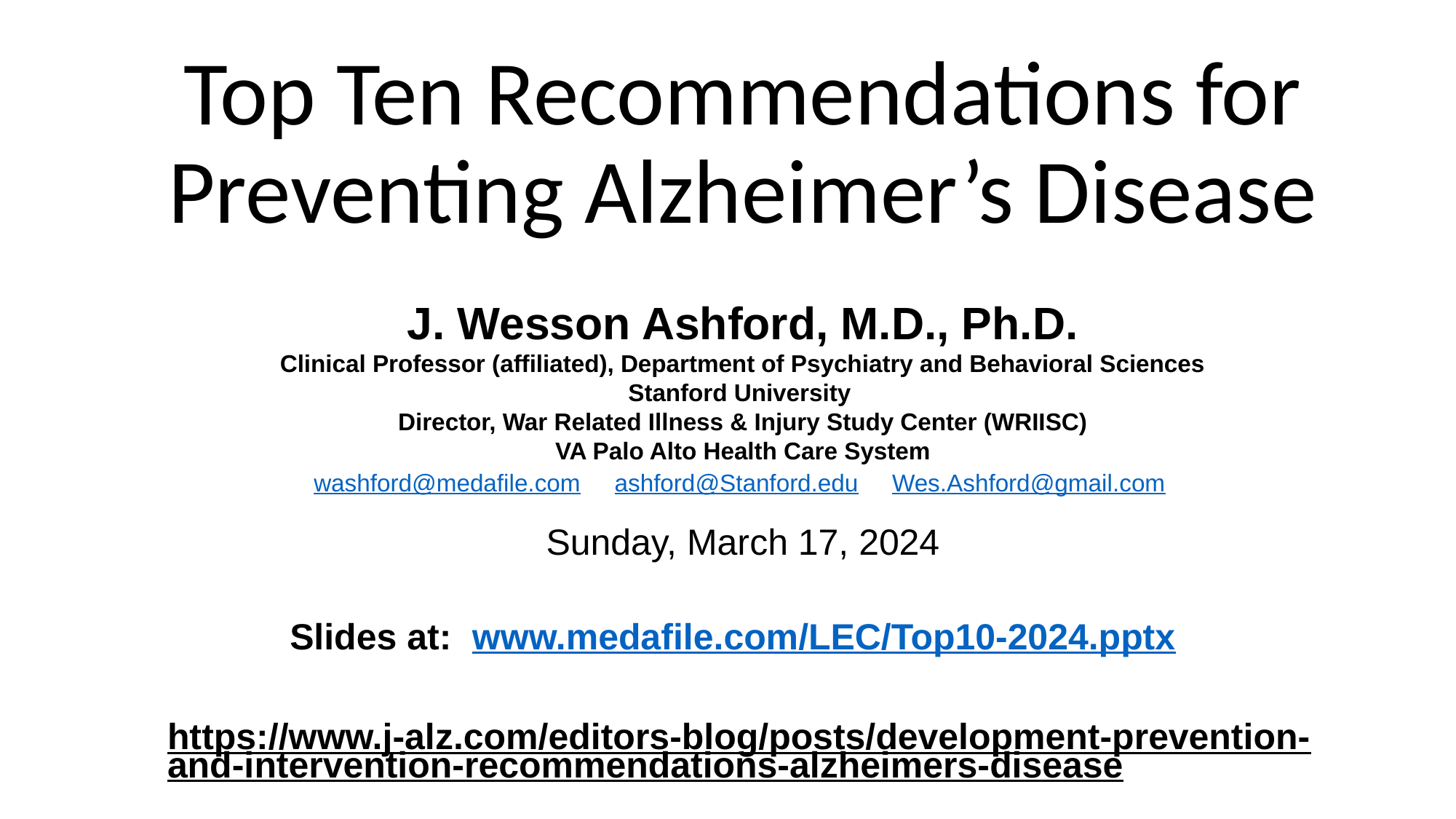

# Top Ten Recommendations for Preventing Alzheimer’s Disease
J. Wesson Ashford, M.D., Ph.D.
Clinical Professor (affiliated), Department of Psychiatry and Behavioral Sciences
Stanford University
Director, War Related Illness & Injury Study Center (WRIISC)
VA Palo Alto Health Care System
washford@medafile.com     ashford@Stanford.edu     Wes.Ashford@gmail.com

Sunday, March 17, 2024

Slides at:  www.medafile.com/LEC/Top10-2024.pptx

https://www.j-alz.com/editors-blog/posts/development-prevention-and-intervention-recommendations-alzheimers-disease